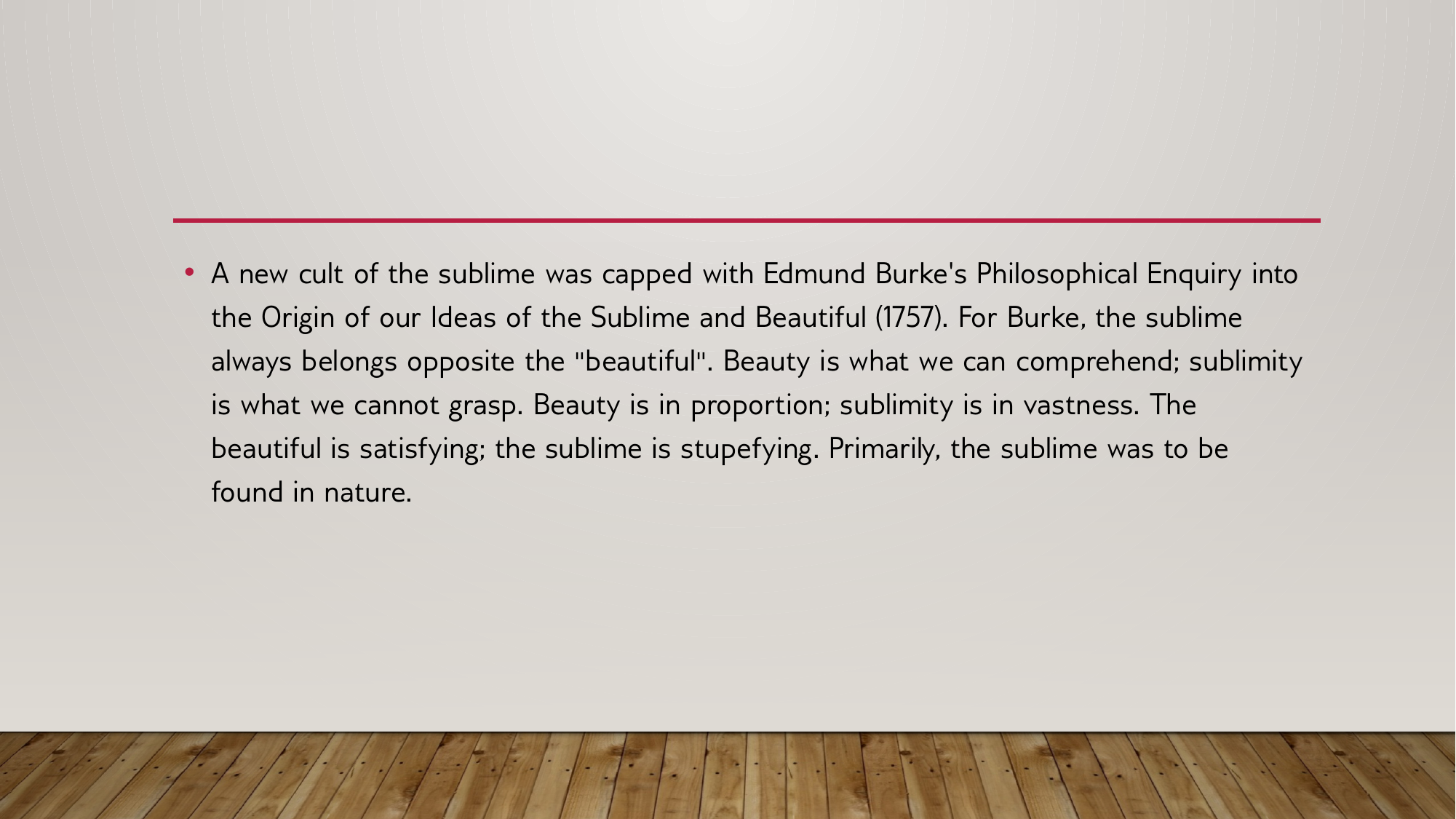

#
A new cult of the sublime was capped with Edmund Burke's Philosophical Enquiry into the Origin of our Ideas of the Sublime and Beautiful (1757). For Burke, the sublime always belongs opposite the "beautiful". Beauty is what we can comprehend; sublimity is what we cannot grasp. Beauty is in proportion; sublimity is in vastness. The beautiful is satisfying; the sublime is stupefying. Primarily, the sublime was to be found in nature.